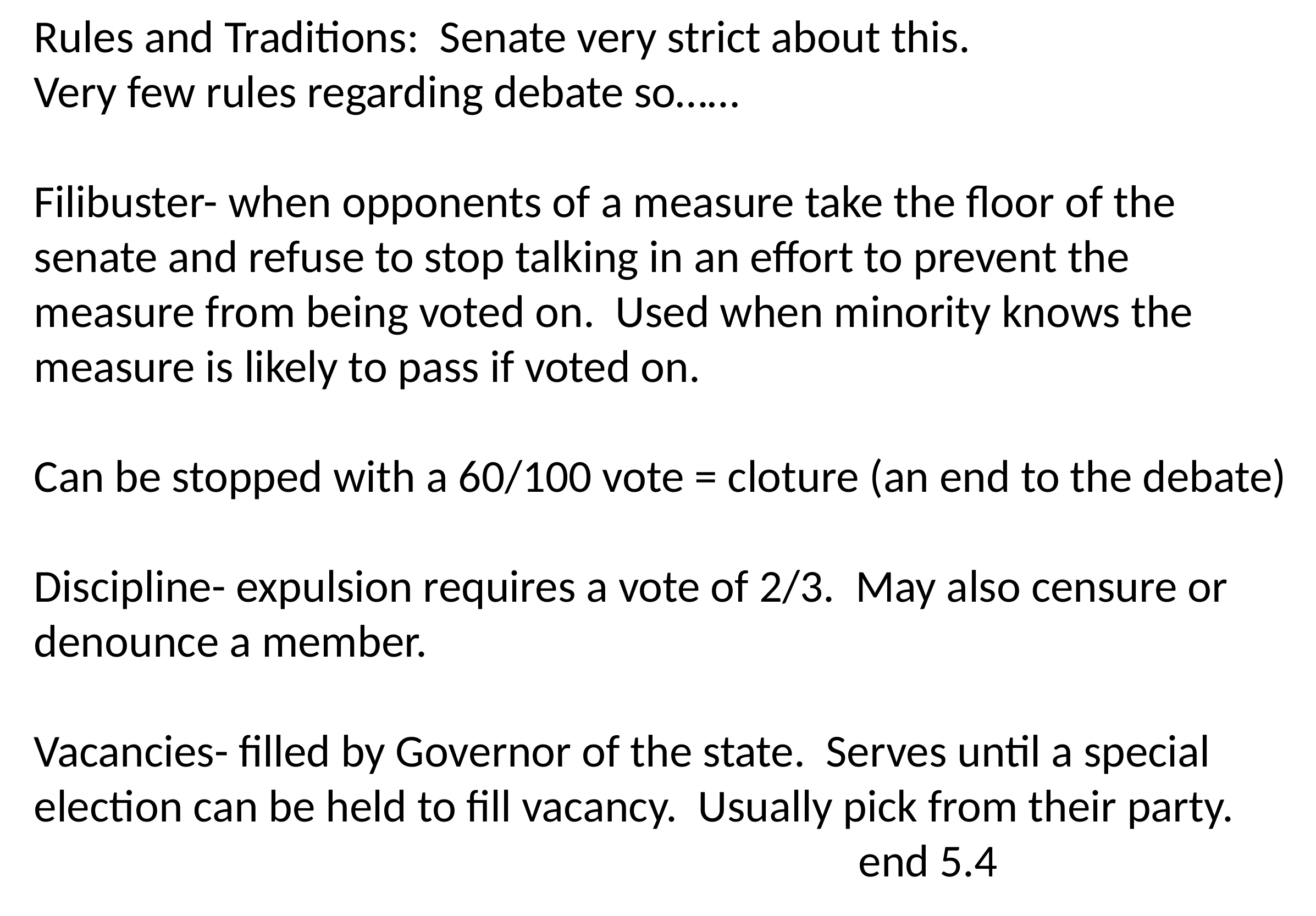

Rules and Traditions:  Senate very strict about this.
Very few rules regarding debate so……

Filibuster- when opponents of a measure take the floor of the senate and refuse to stop talking in an effort to prevent the measure from being voted on.  Used when minority knows the measure is likely to pass if voted on.

Can be stopped with a 60/100 vote = cloture (an end to the debate)

Discipline- expulsion requires a vote of 2/3.  May also censure or denounce a member.

Vacancies- filled by Governor of the state.  Serves until a special election can be held to fill vacancy.  Usually pick from their party.
										end 5.4